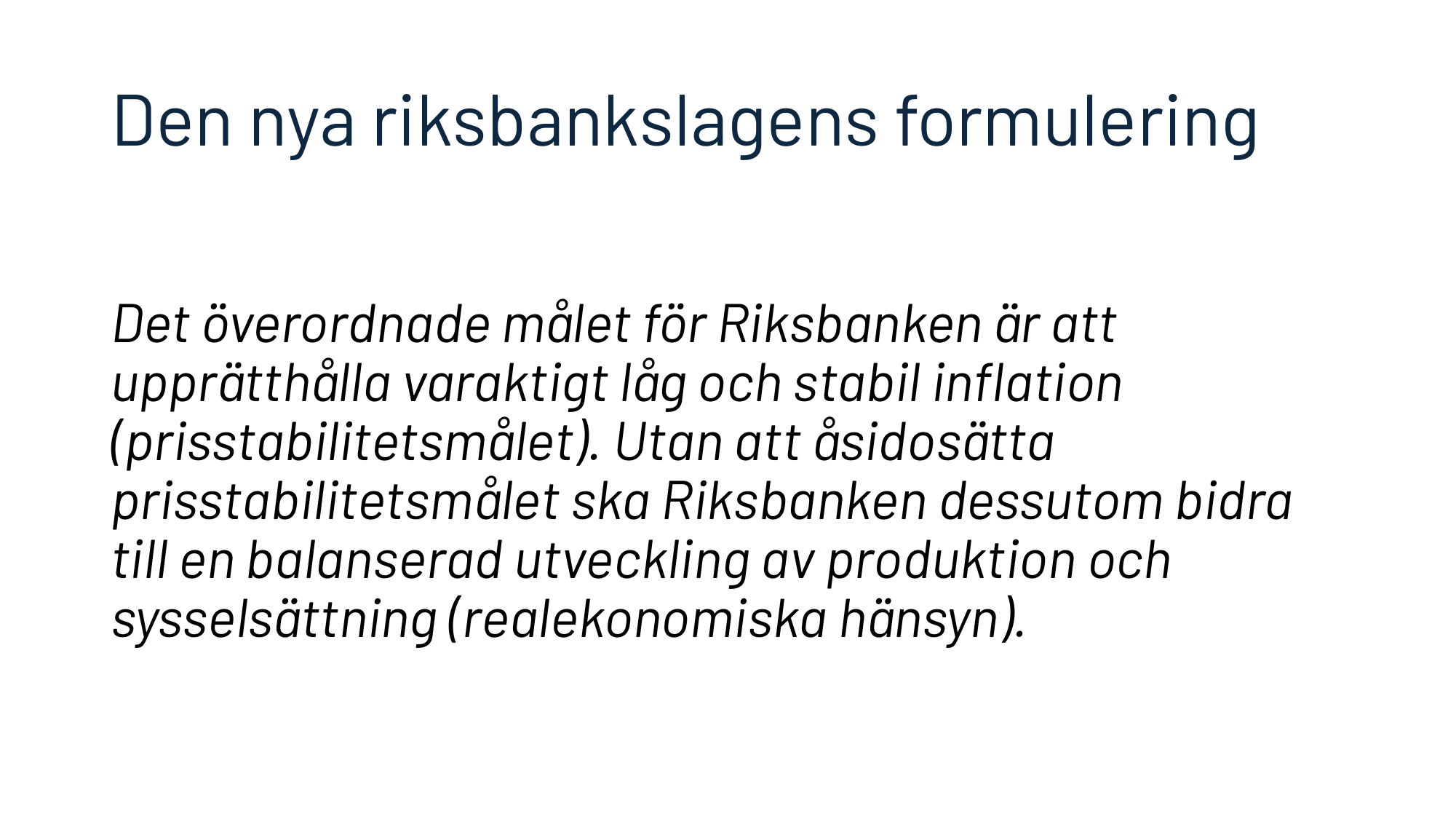

# Den nya riksbankslagens formulering
Det överordnade målet för Riksbanken är att upprätthålla varaktigt låg och stabil inflation (prisstabilitetsmålet). Utan att åsidosätta prisstabilitetsmålet ska Riksbanken dessutom bidra till en balanserad utveckling av produktion och sysselsättning (realekonomiska hänsyn).